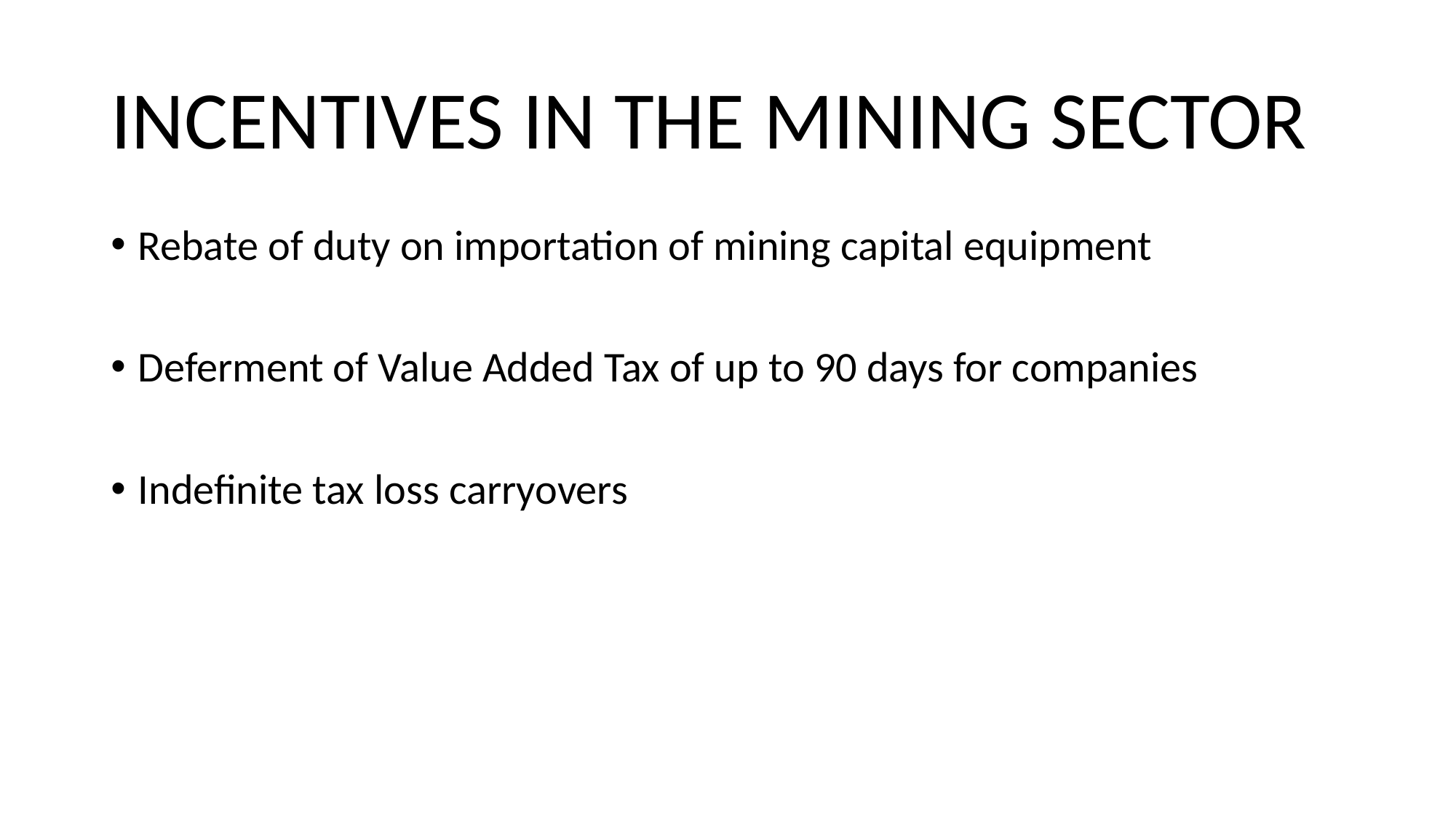

# INCENTIVES IN THE MINING SECTOR
Rebate of duty on importation of mining capital equipment

Deferment of Value Added Tax of up to 90 days for companies

Indefinite tax loss carryovers